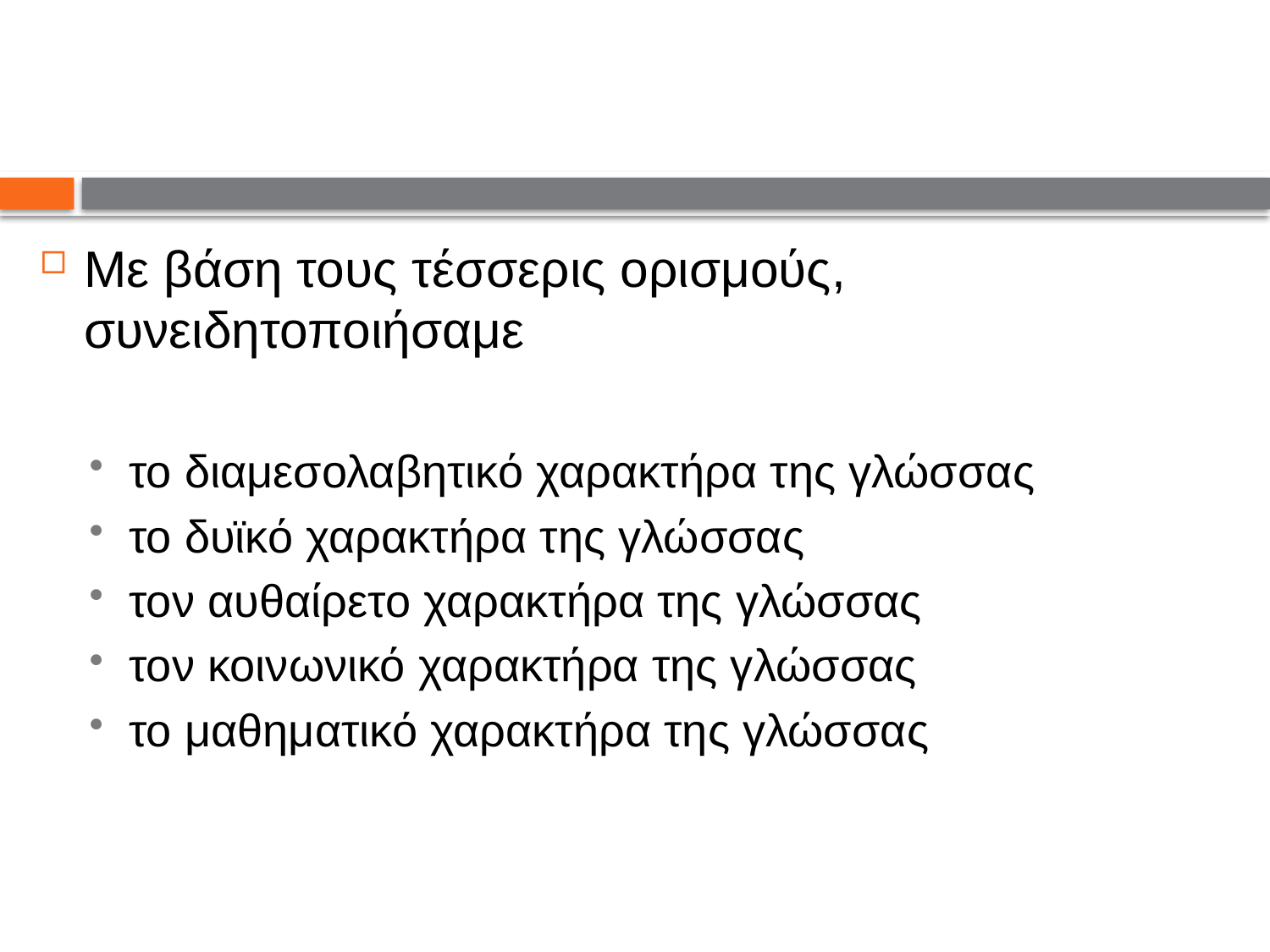

#
Με βάση τους τέσσερις ορισμούς, συνειδητοποιήσαμε

το διαμεσολαβητικό χαρακτήρα της γλώσσας
το δυϊκό χαρακτήρα της γλώσσας
τον αυθαίρετο χαρακτήρα της γλώσσας
τον κοινωνικό χαρακτήρα της γλώσσας
το μαθηματικό χαρακτήρα της γλώσσας